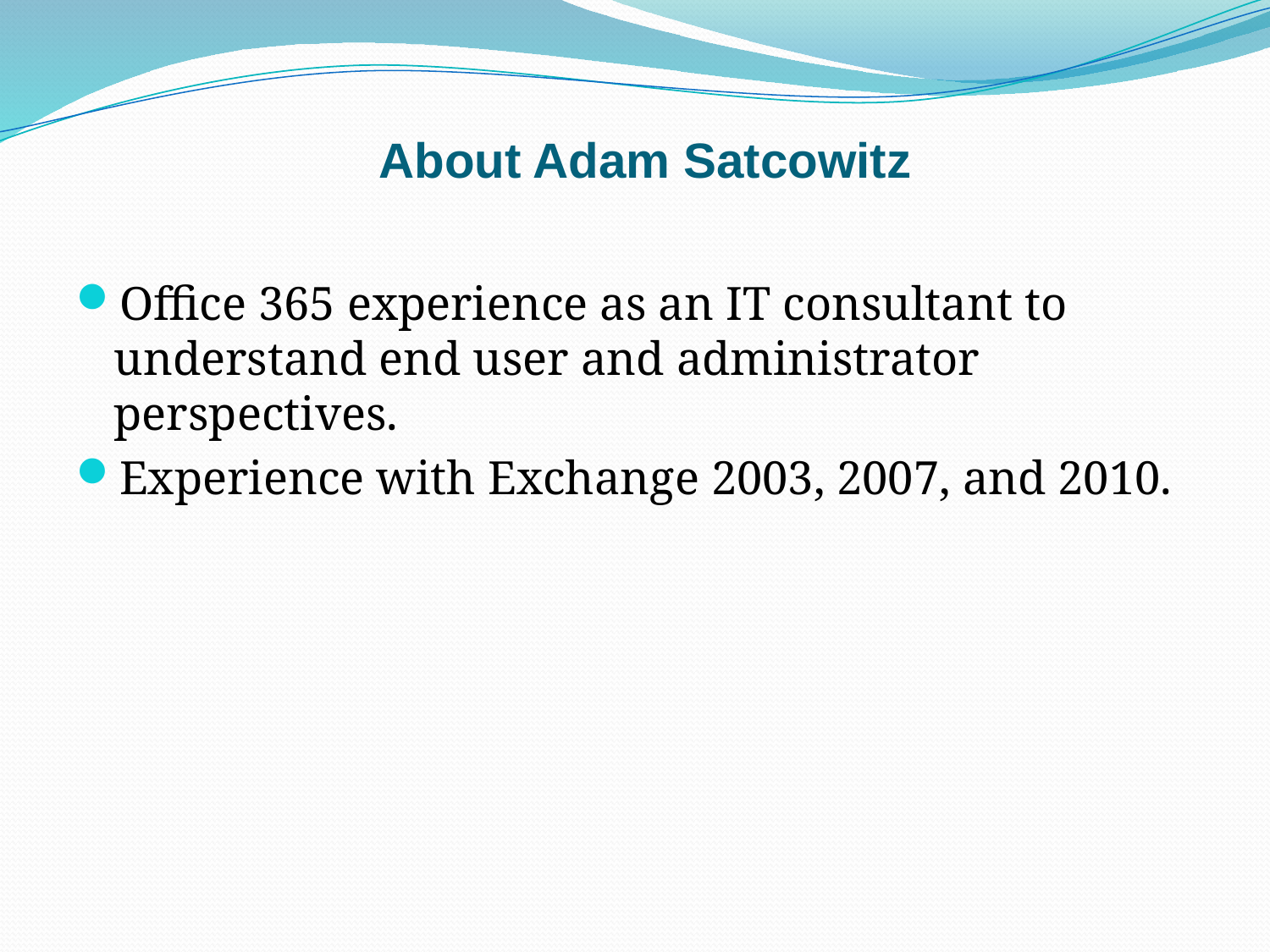

# About Adam Satcowitz
Office 365 experience as an IT consultant to understand end user and administrator perspectives.
Experience with Exchange 2003, 2007, and 2010.